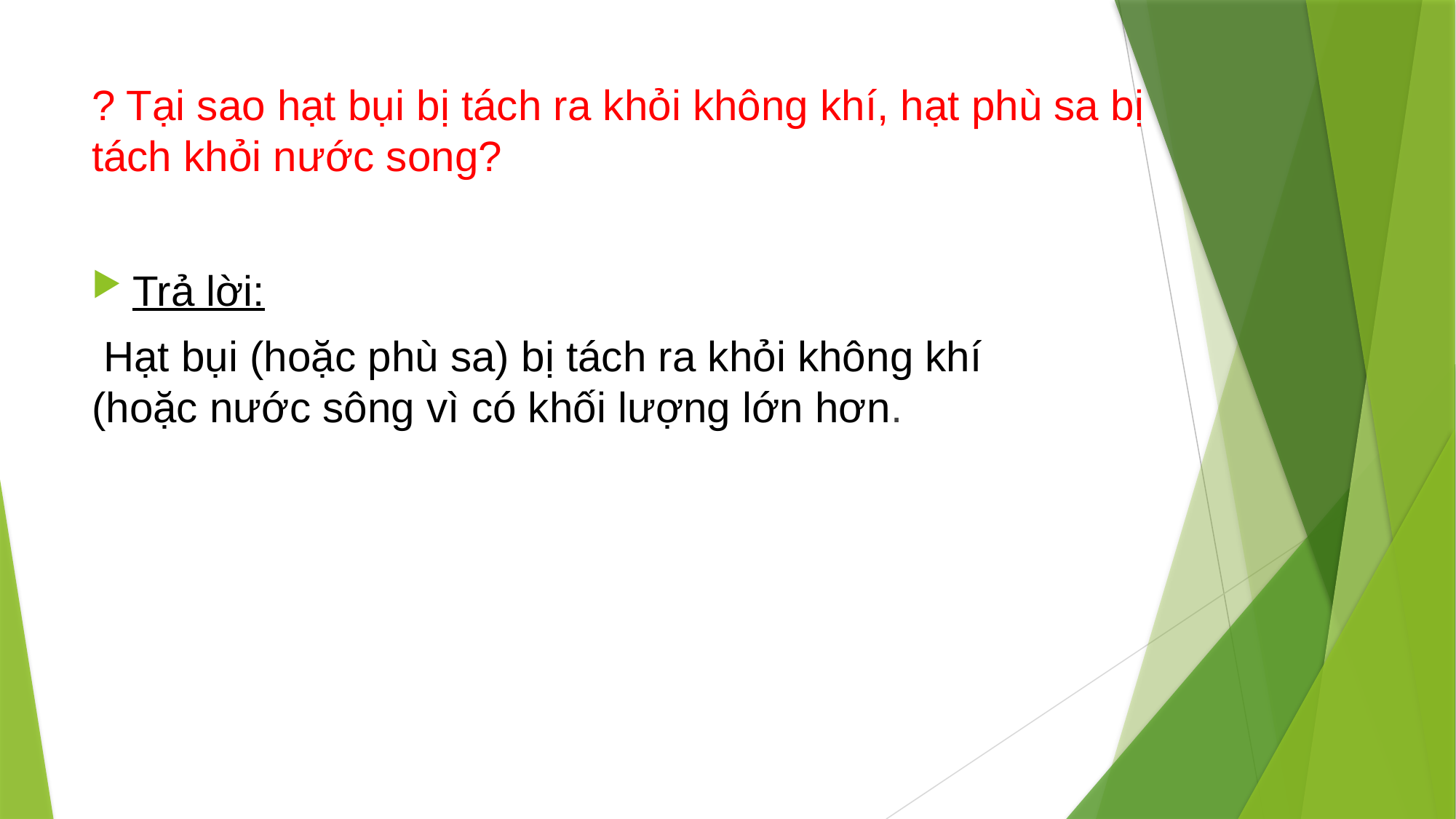

# ? Tại sao hạt bụi bị tách ra khỏi không khí, hạt phù sa bị tách khỏi nước song?
Trả lời:
 Hạt bụi (hoặc phù sa) bị tách ra khỏi không khí (hoặc nước sông vì có khối lượng lớn hơn.